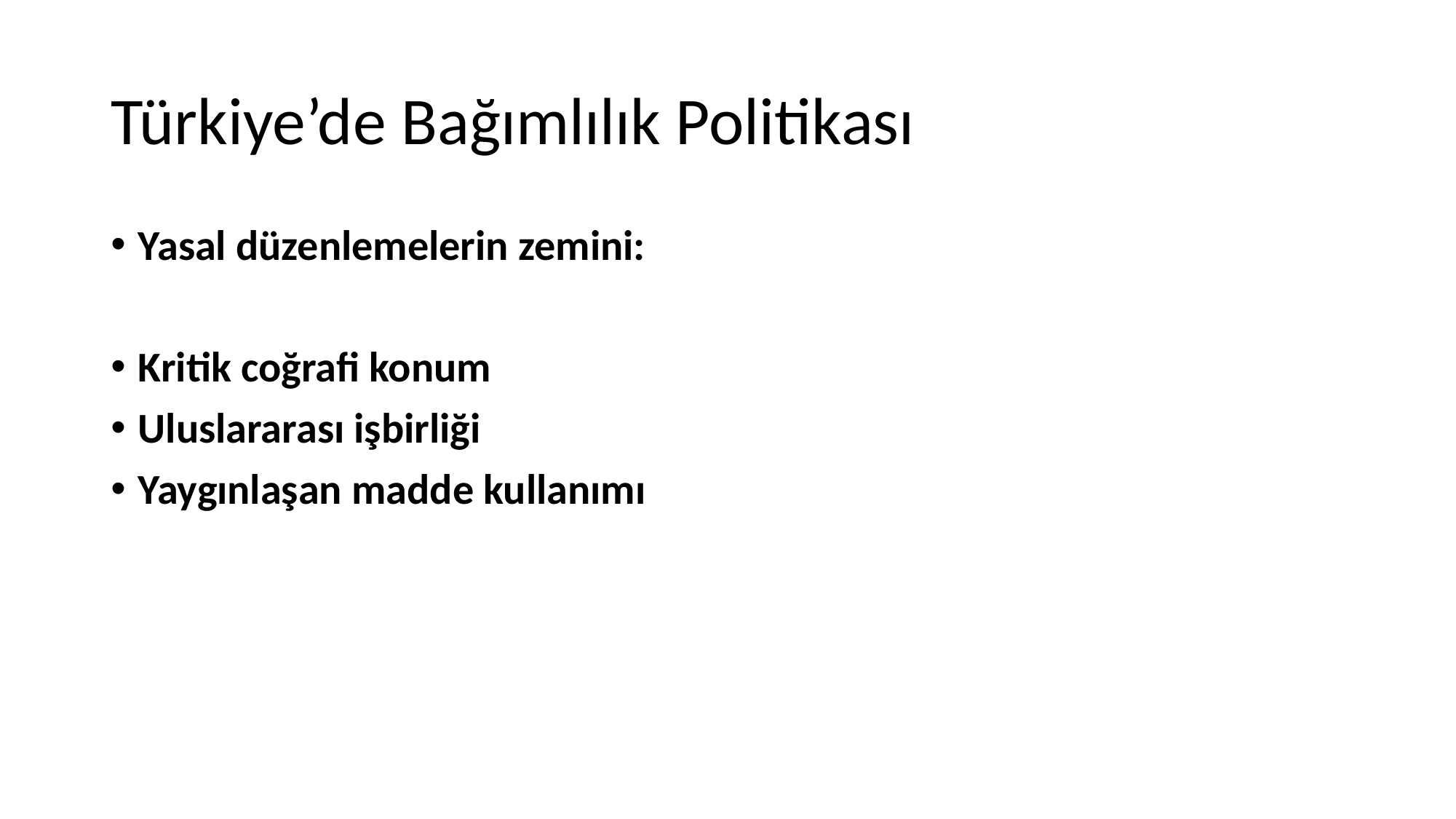

# Türkiye’de Bağımlılık Politikası
Yasal düzenlemelerin zemini:

Kritik coğrafi konum
Uluslararası işbirliği
Yaygınlaşan madde kullanımı